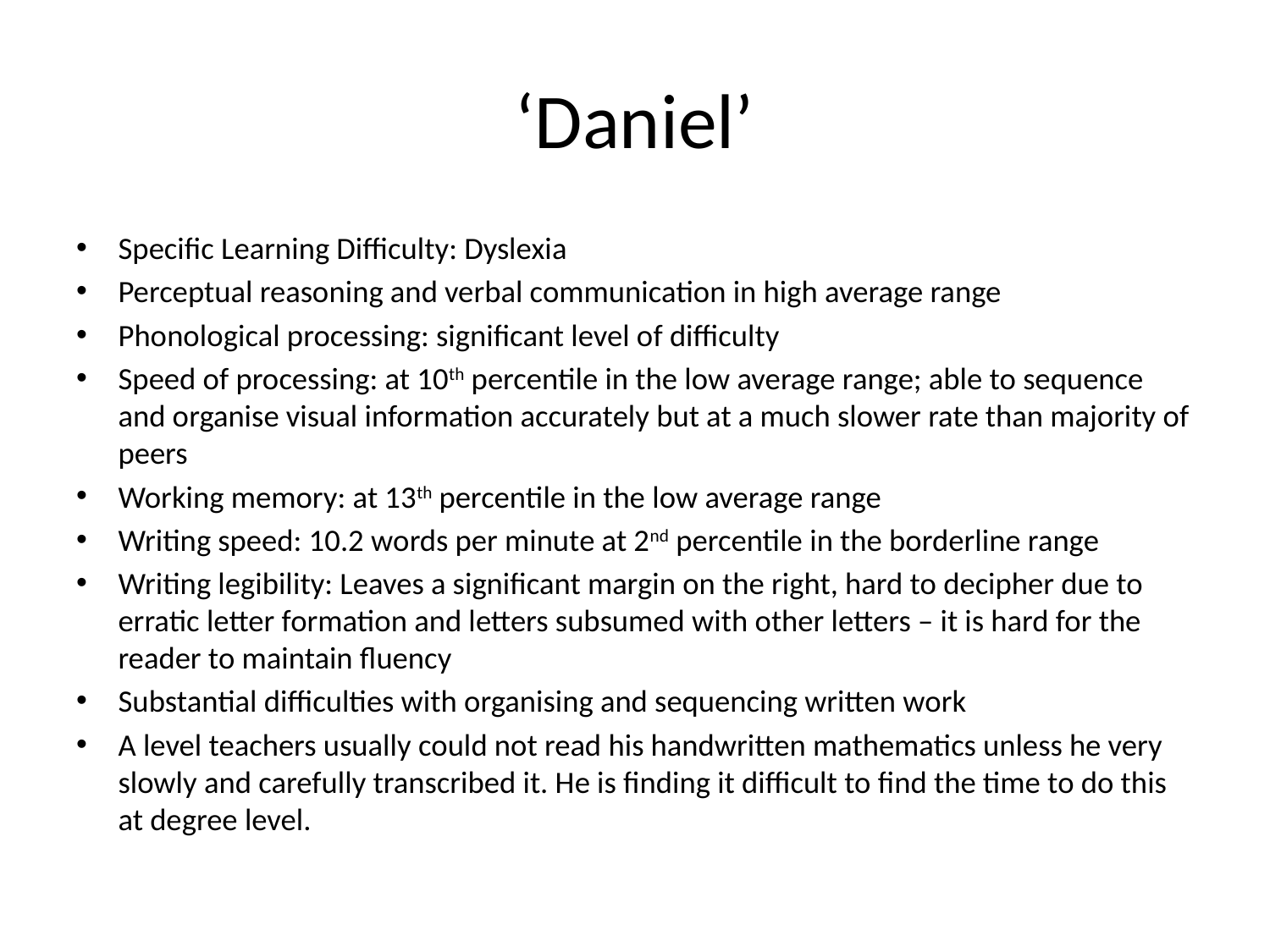

# ‘Daniel’
Specific Learning Difficulty: Dyslexia
Perceptual reasoning and verbal communication in high average range
Phonological processing: significant level of difficulty
Speed of processing: at 10th percentile in the low average range; able to sequence and organise visual information accurately but at a much slower rate than majority of peers
Working memory: at 13th percentile in the low average range
Writing speed: 10.2 words per minute at 2nd percentile in the borderline range
Writing legibility: Leaves a significant margin on the right, hard to decipher due to erratic letter formation and letters subsumed with other letters – it is hard for the reader to maintain fluency
Substantial difficulties with organising and sequencing written work
A level teachers usually could not read his handwritten mathematics unless he very slowly and carefully transcribed it. He is finding it difficult to find the time to do this at degree level.